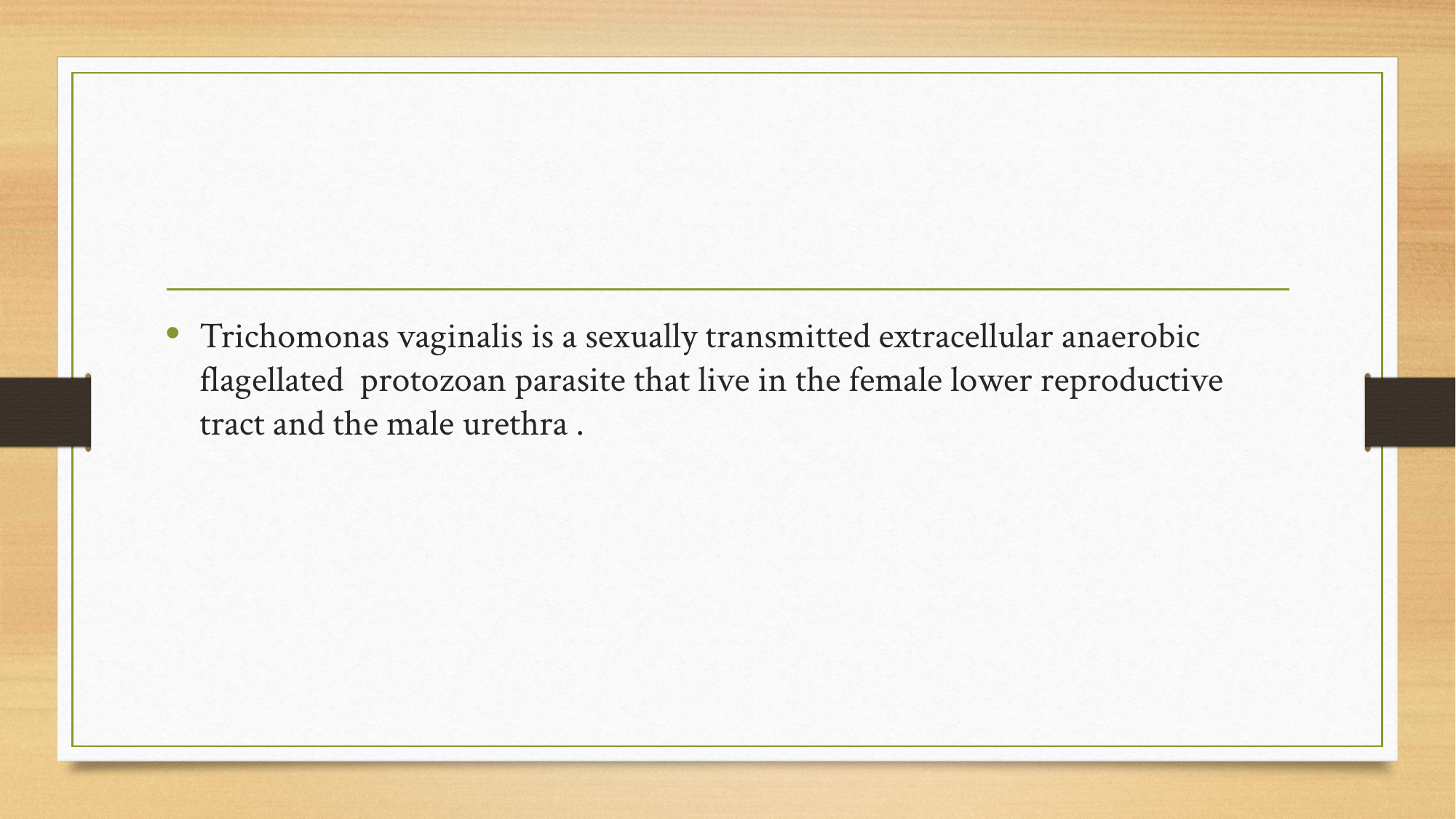

#
Trichomonas vaginalis is a sexually transmitted extracellular anaerobic  flagellated  protozoan parasite that live in the female lower reproductive tract and the male urethra .